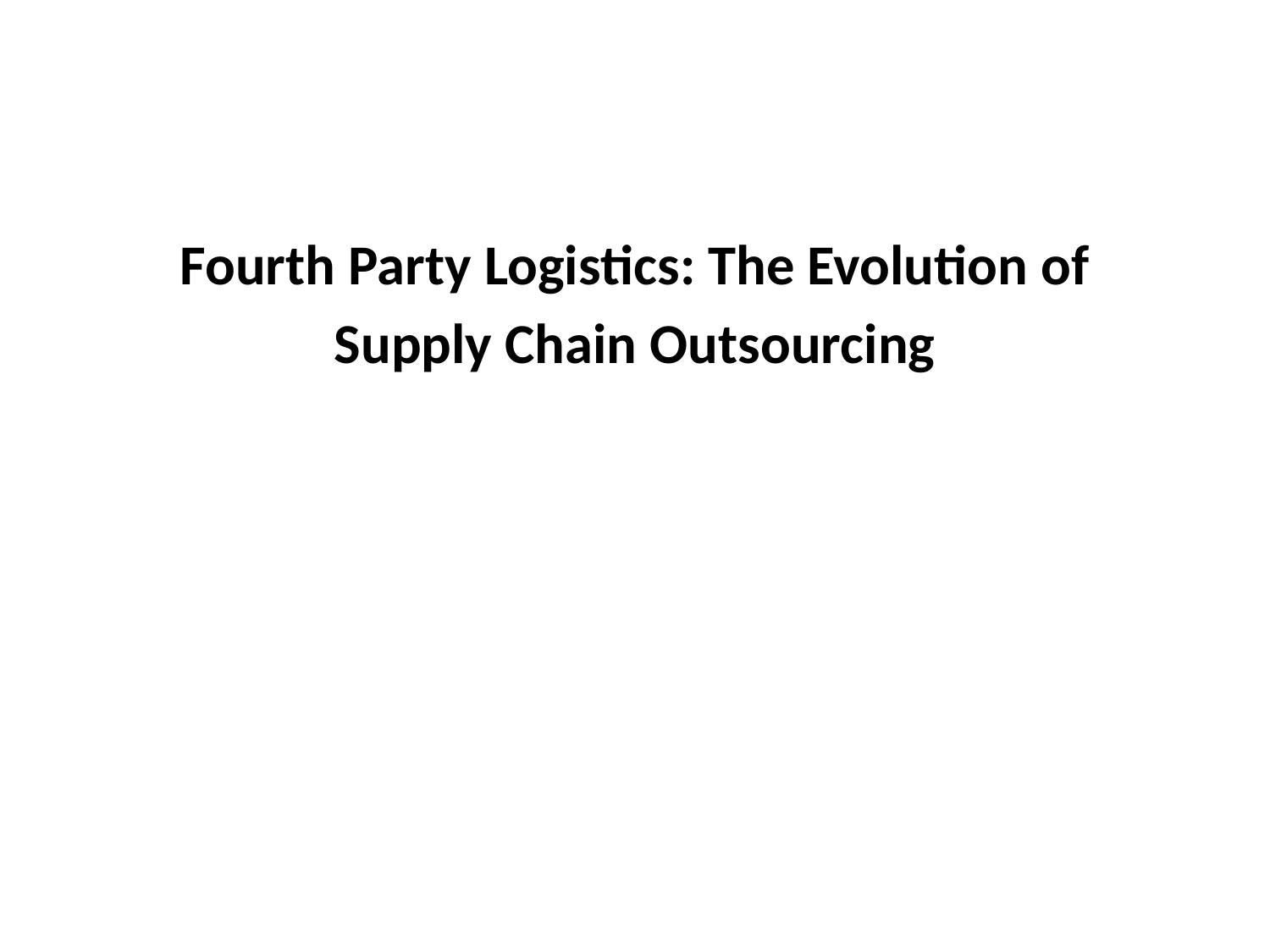

Fourth Party Logistics: The Evolution of
Supply Chain Outsourcing